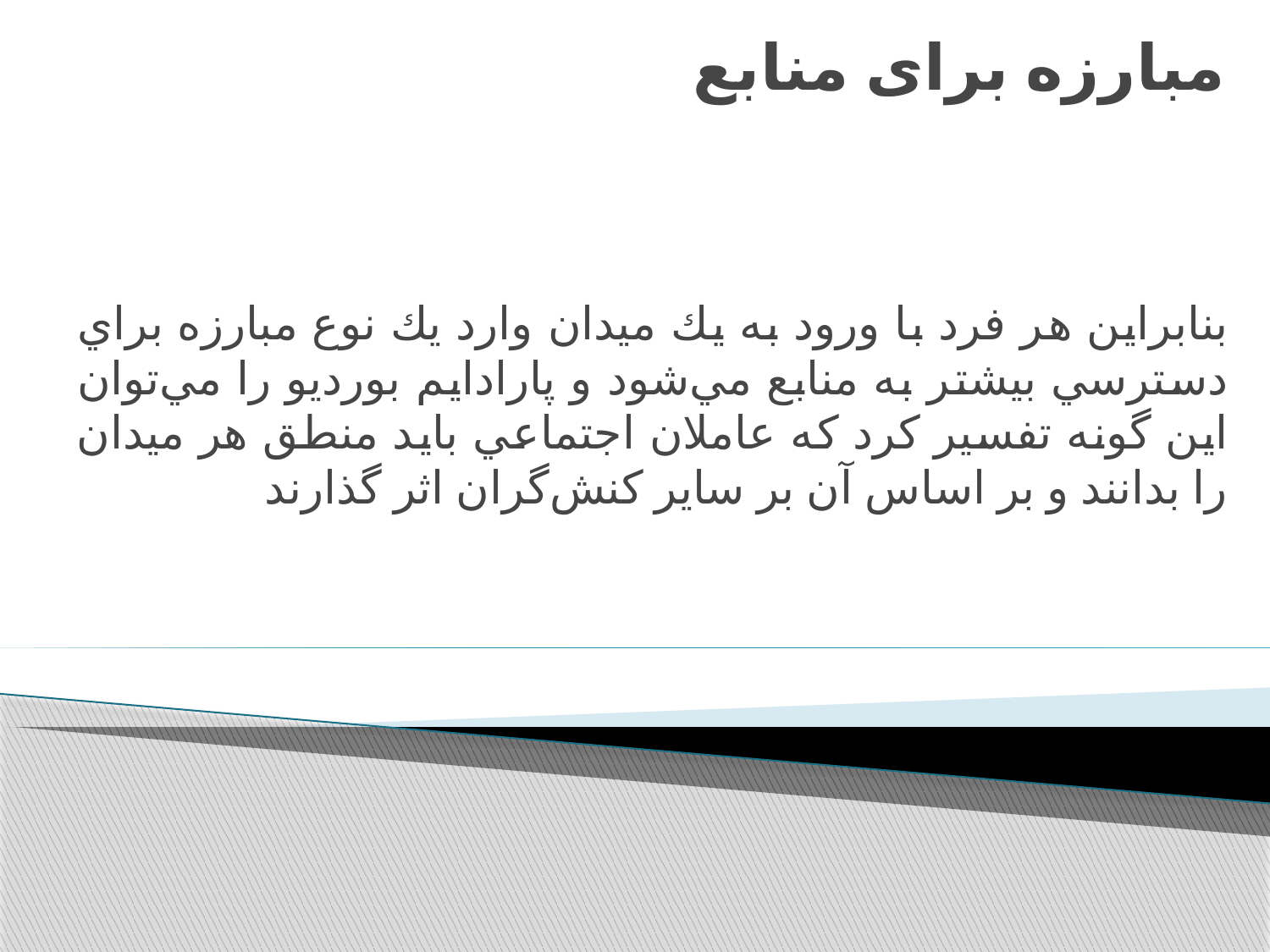

# مبارزه برای منابع
بنابراين هر فرد با ورود به يك ميدان وارد يك نوع مبارزه براي دسترسي بيشتر به منابع مي‌شود و پارادايم بورديو را مي‌توان اين گونه تفسير كرد كه عاملان اجتماعي بايد منطق هر ميدان را بدانند و بر اساس آن بر ساير كنش‌گران اثر گذارند